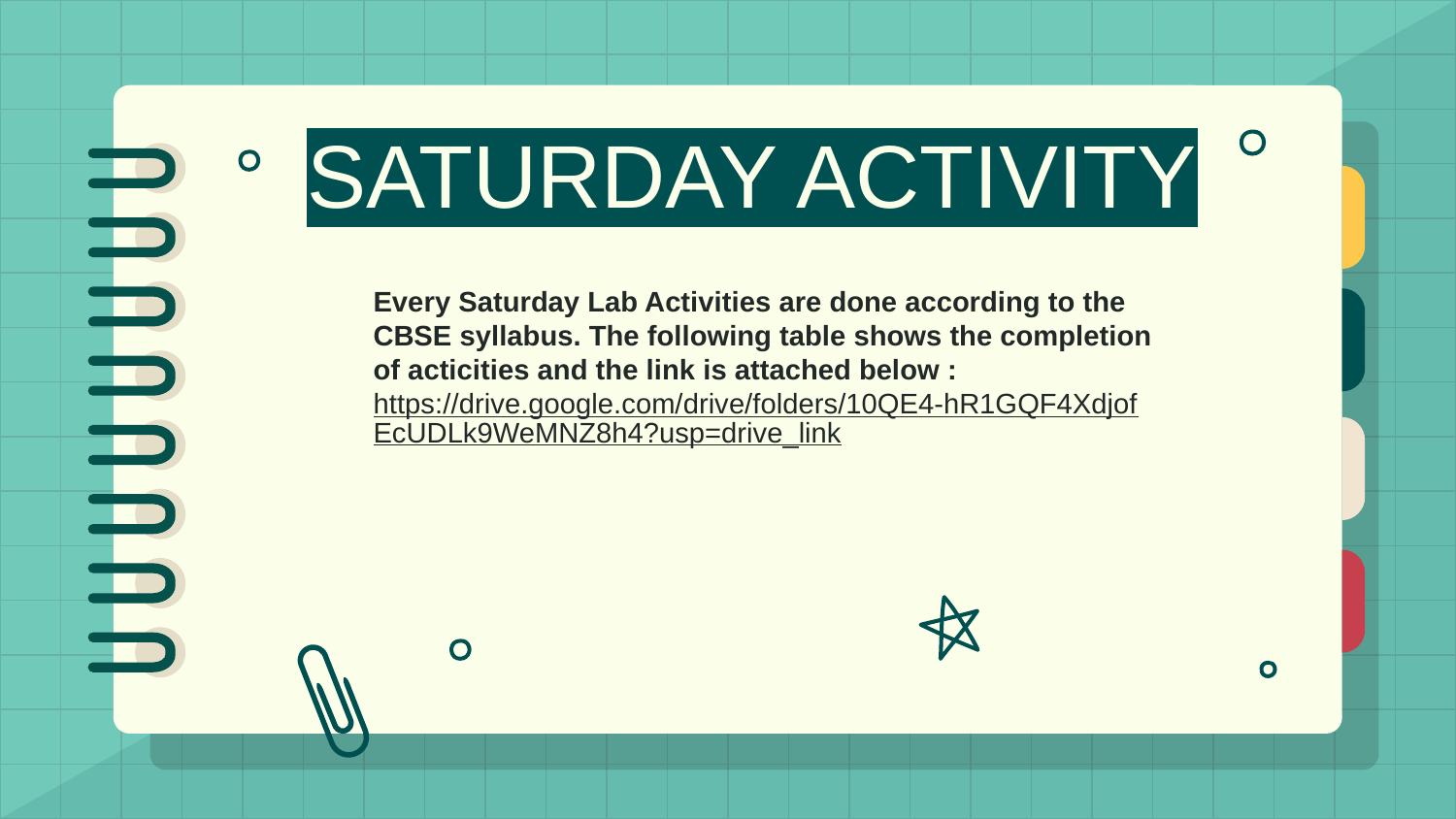

# SATURDAY ACTIVITY
Every Saturday Lab Activities are done according to the CBSE syllabus. The following table shows the completion of acticities and the link is attached below :
https://drive.google.com/drive/folders/10QE4-hR1GQF4XdjofEcUDLk9WeMNZ8h4?usp=drive_link